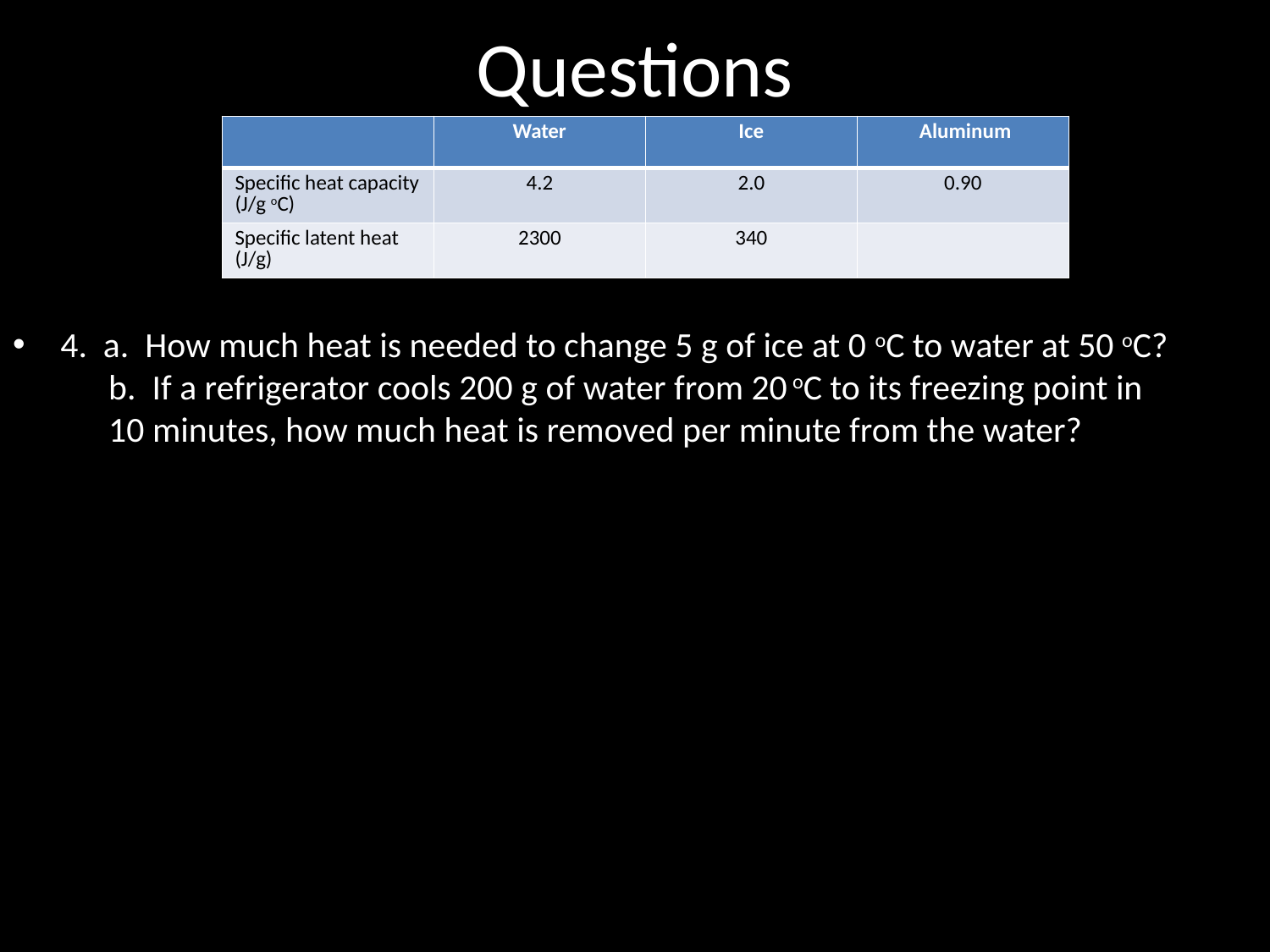

# Questions

4.  a.  How much heat is needed to change 5 g of ice at 0 oC to water at 50 oC?
      b.  If a refrigerator cools 200 g of water from 20 oC to its freezing point in
      10 minutes, how much heat is removed per minute from the water?

|  | Water | Ice | Aluminum |
| --- | --- | --- | --- |
| Specific heat capacity (J/g oC) | 4.2 | 2.0 | 0.90 |
| Specific latent heat (J/g) | 2300 | 340 |  |